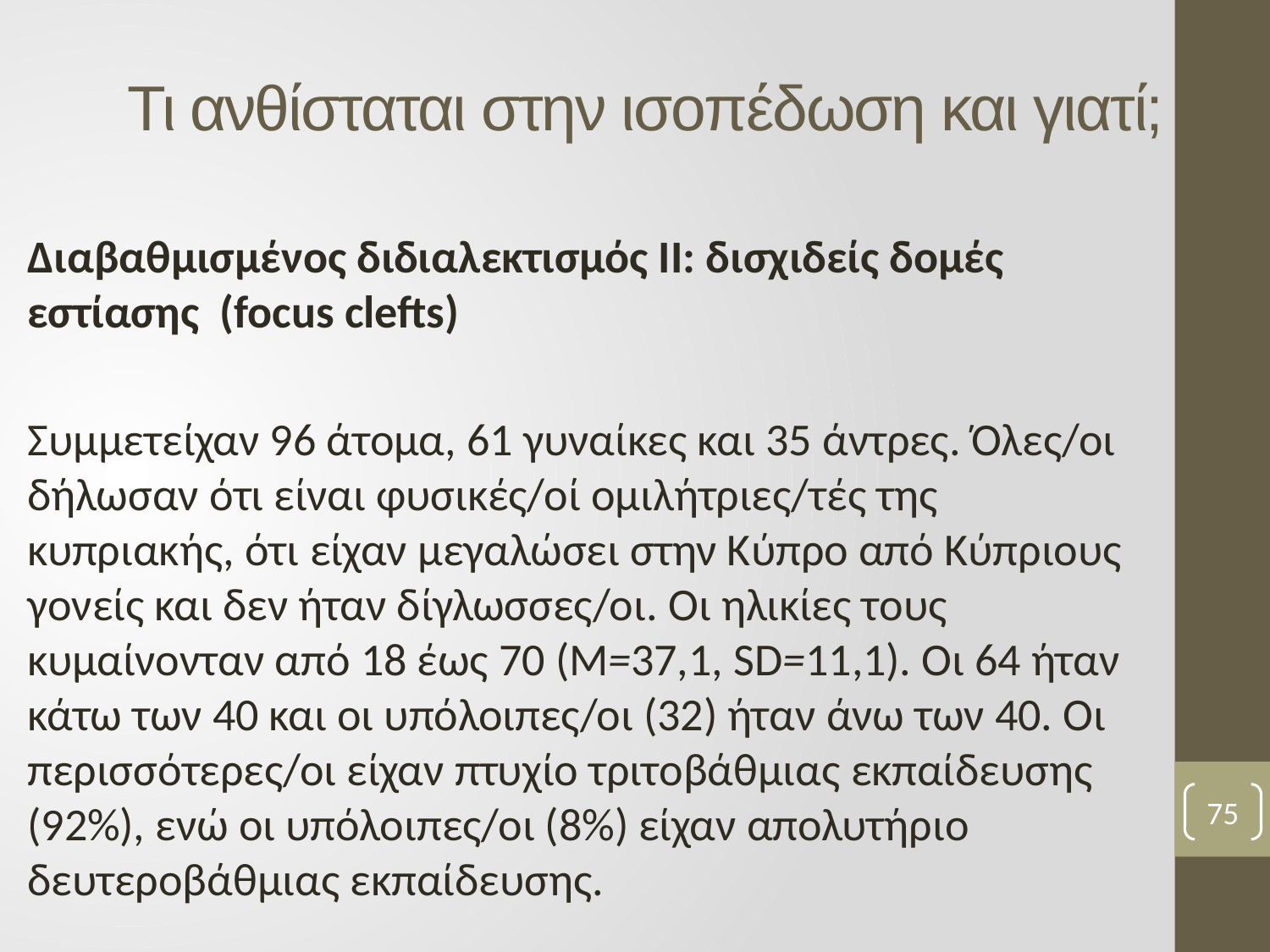

# Τι ανθίσταται στην ισοπέδωση και γιατί;

Διαβαθμισμένος διδιαλεκτισμός ΙΙ: δισχιδείς δομές εστίασης  (focus clefts)

Συμμετείχαν 96 άτομα, 61 γυναίκες και 35 άντρες. Όλες/οι δήλωσαν ότι είναι φυσικές/οί ομιλήτριες/τές της κυπριακής, ότι είχαν μεγαλώσει στην Κύπρο από Κύπριους γονείς και δεν ήταν δίγλωσσες/οι. Οι ηλικίες τους κυμαίνονταν από 18 έως 70 (M=37,1, SD=11,1). Οι 64 ήταν κάτω των 40 και οι υπόλοιπες/οι (32) ήταν άνω των 40. Οι περισσότερες/οι είχαν πτυχίο τριτοβάθμιας εκπαίδευσης (92%), ενώ οι υπόλοιπες/οι (8%) είχαν απολυτήριο δευτεροβάθμιας εκπαίδευσης.

75